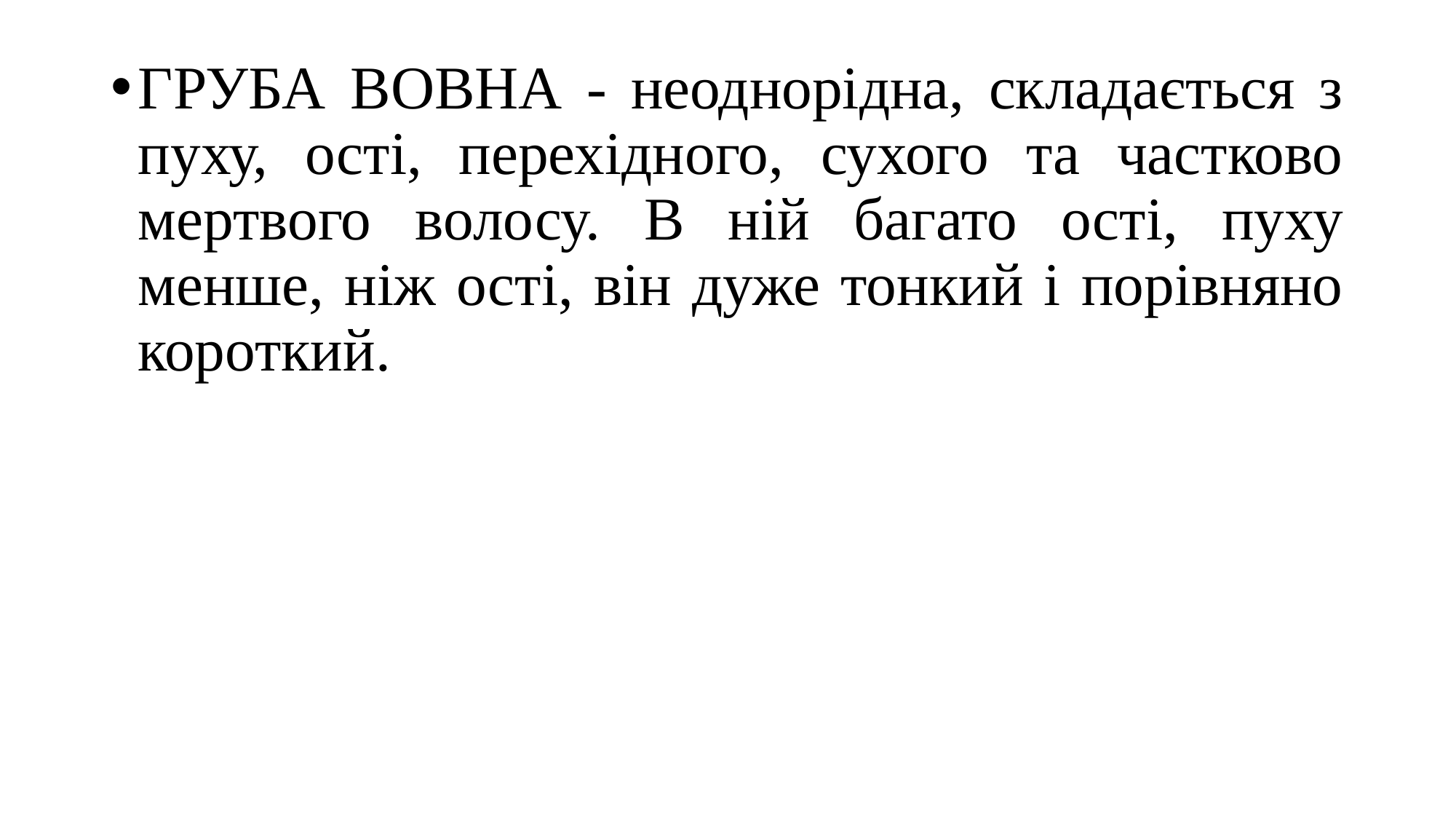

ГРУБА ВОВНА - неоднорідна, складається з пуху, ості, перехідного, сухого та частково мертвого волосу. В ній багато ості, пуху менше, ніж ості, він дуже тонкий і порівняно короткий.